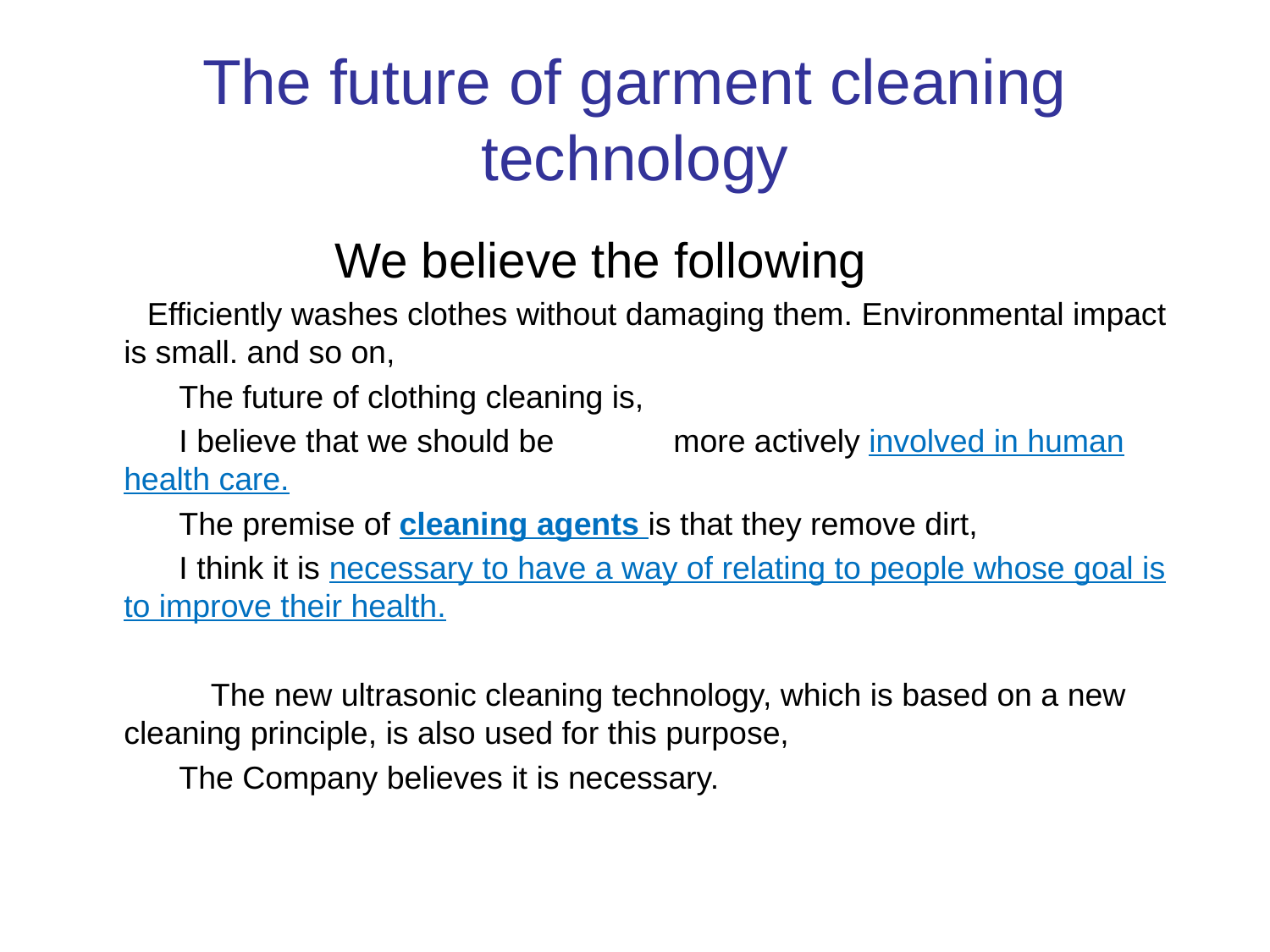

# The future of garment cleaning technology
　　　　　We believe the following
　　Efficiently washes clothes without damaging them. Environmental impact is small. and so on,
　　　The future of clothing cleaning is,
　　　I believe that we should be 　　　more actively involved in human health care.
　　　The premise of cleaning agents is that they remove dirt,
　　　I think it is necessary to have a way of relating to people whose goal is to improve their health.

　　　　The new ultrasonic cleaning technology, which is based on a new cleaning principle, is also used for this purpose,
　　　The Company believes it is necessary.